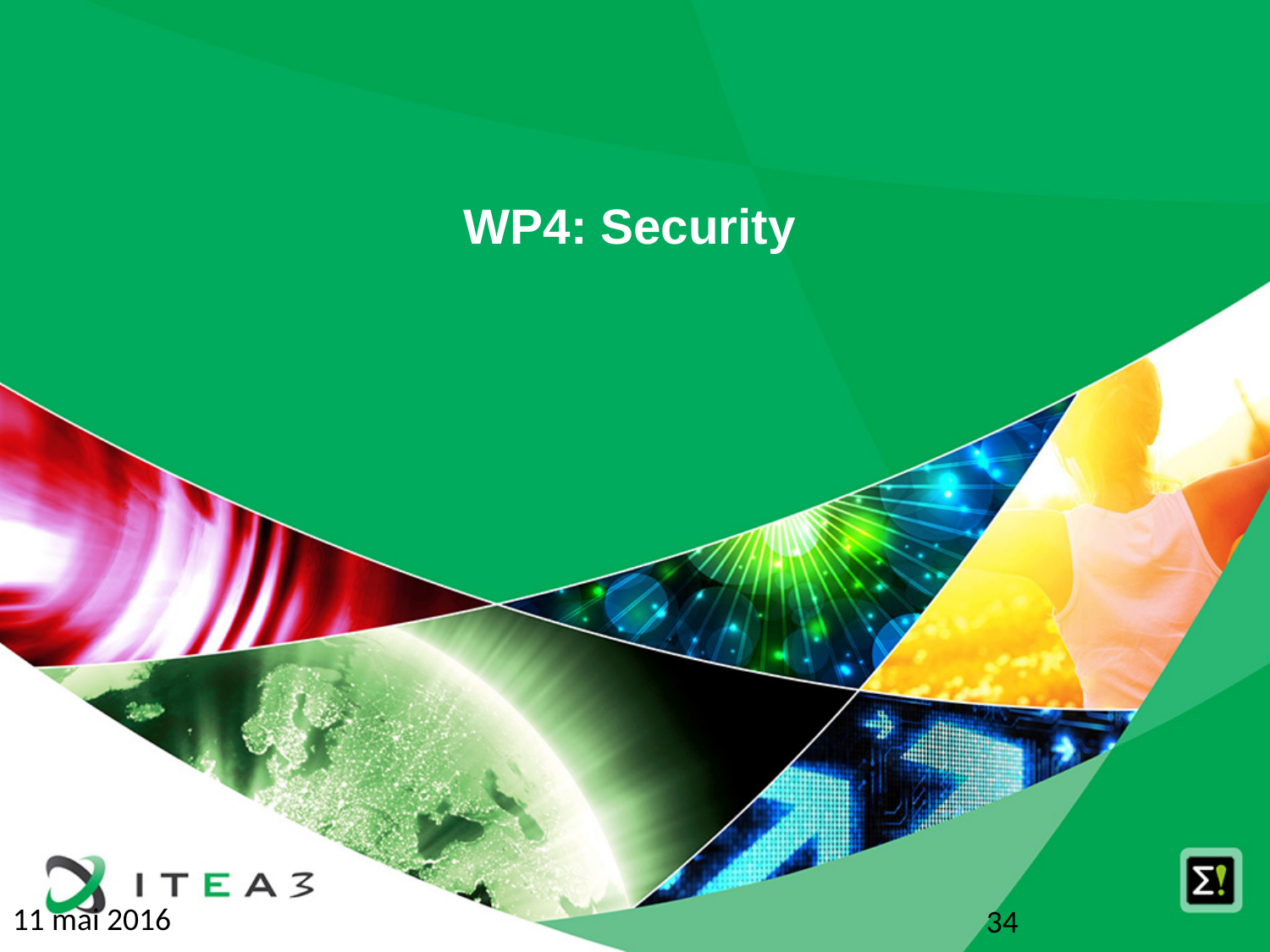

# WP4: Security
11 mai 2016
34